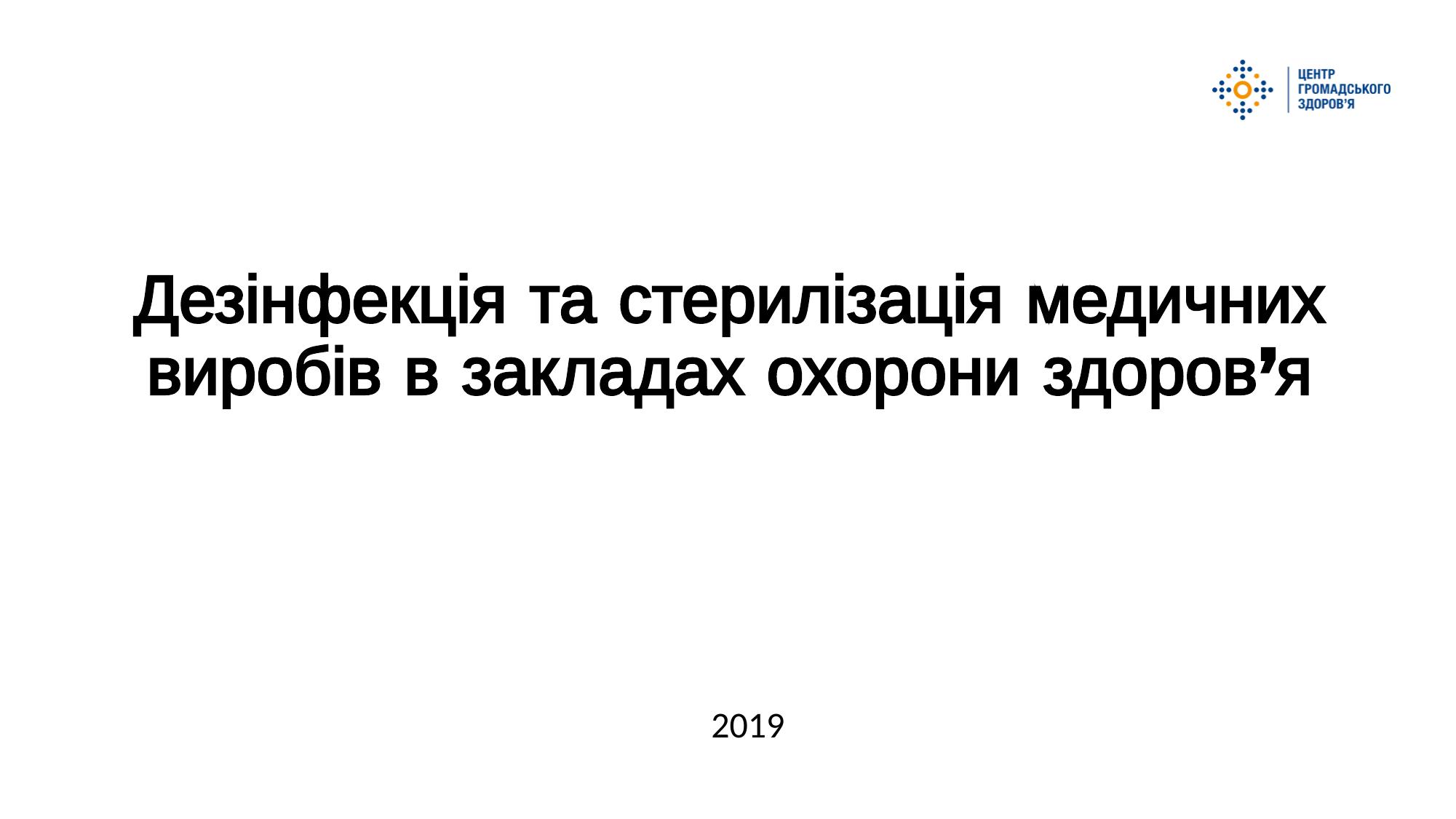

# Дезінфекція та стерилізація медичних виробів в закладах охорони здоров’я
2019